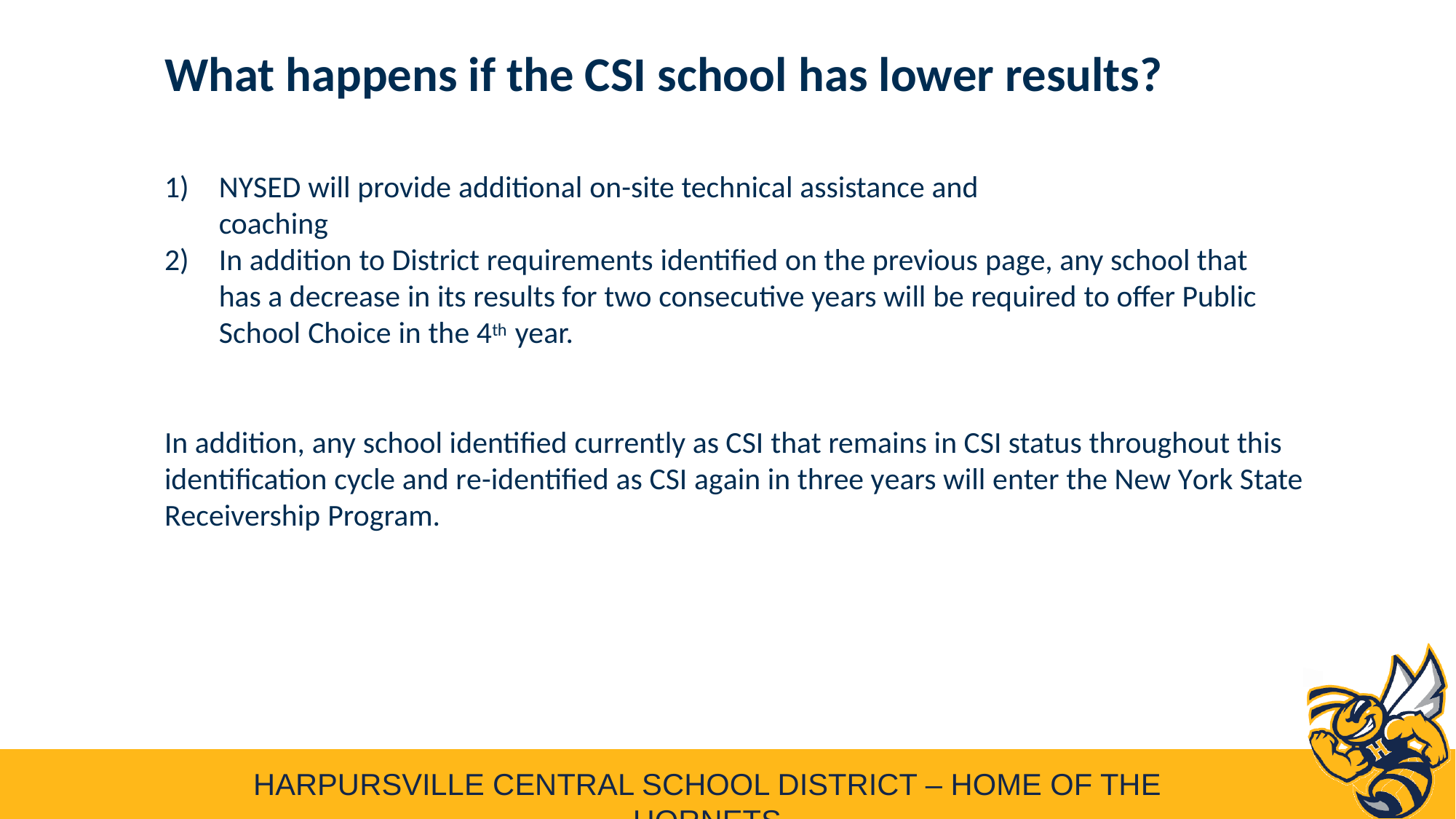

What happens if the CSI school has lower results?
NYSED will provide additional on-site technical assistance and
coaching
In addition to District requirements identified on the previous page, any school that has a decrease in its results for two consecutive years will be required to offer Public School Choice in the 4th  year.

In addition, any school identified currently as CSI that remains in CSI status throughout this identification cycle and re-identified as CSI again in three years will enter the New York State Receivership Program.